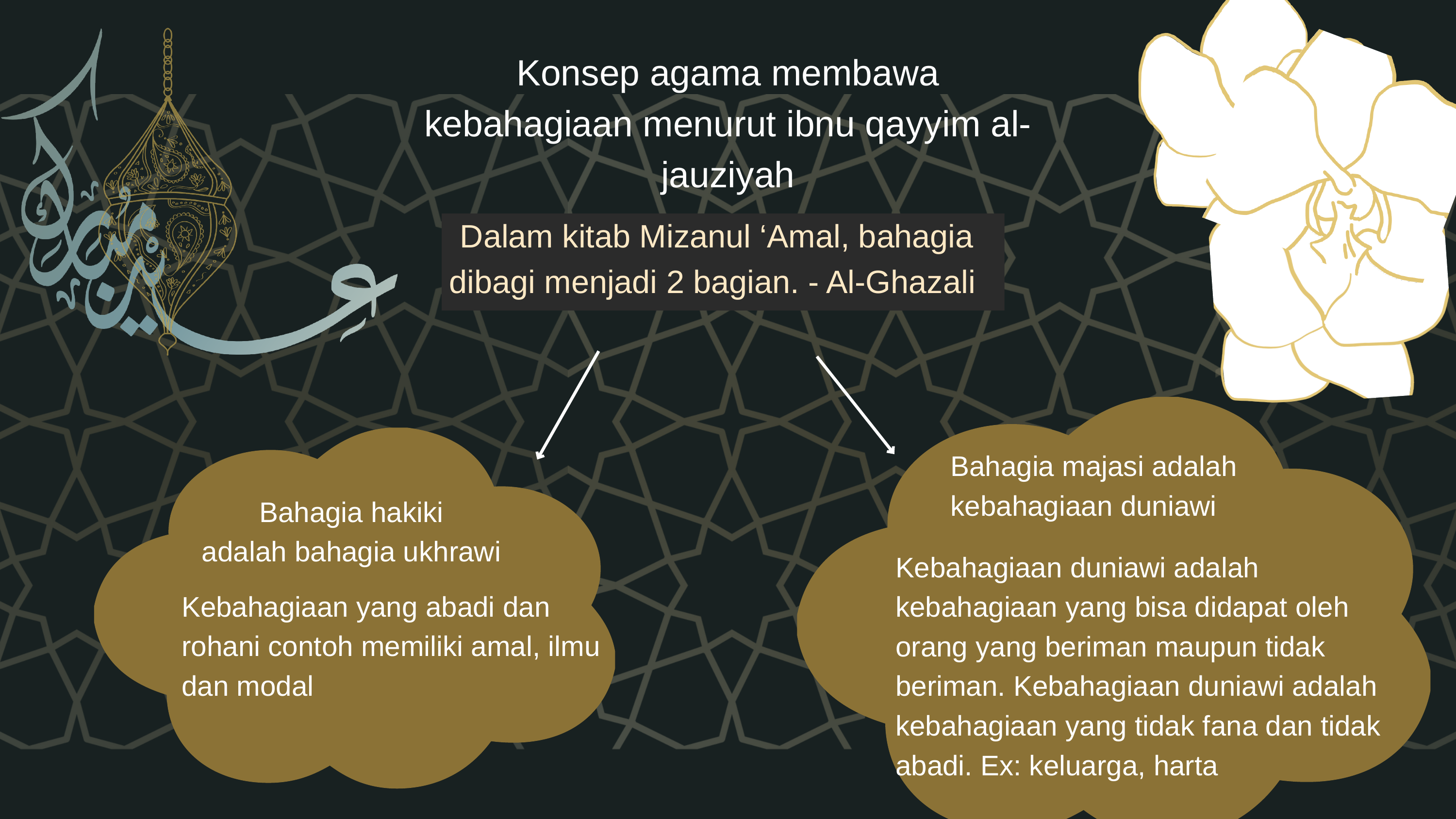

Konsep agama membawa kebahagiaan menurut ibnu qayyim al-jauziyah

Dalam kitab Mizanul ‘Amal, bahagia dibagi menjadi 2 bagian. - Al-Ghazali

Bahagia majasi adalah kebahagiaan duniawi
Bahagia hakiki
adalah bahagia ukhrawi
Kebahagiaan duniawi adalah kebahagiaan yang bisa didapat oleh orang yang beriman maupun tidak beriman. Kebahagiaan duniawi adalah kebahagiaan yang tidak fana dan tidak abadi. Ex: keluarga, harta
Kebahagiaan yang abadi dan rohani contoh memiliki amal, ilmu dan modal